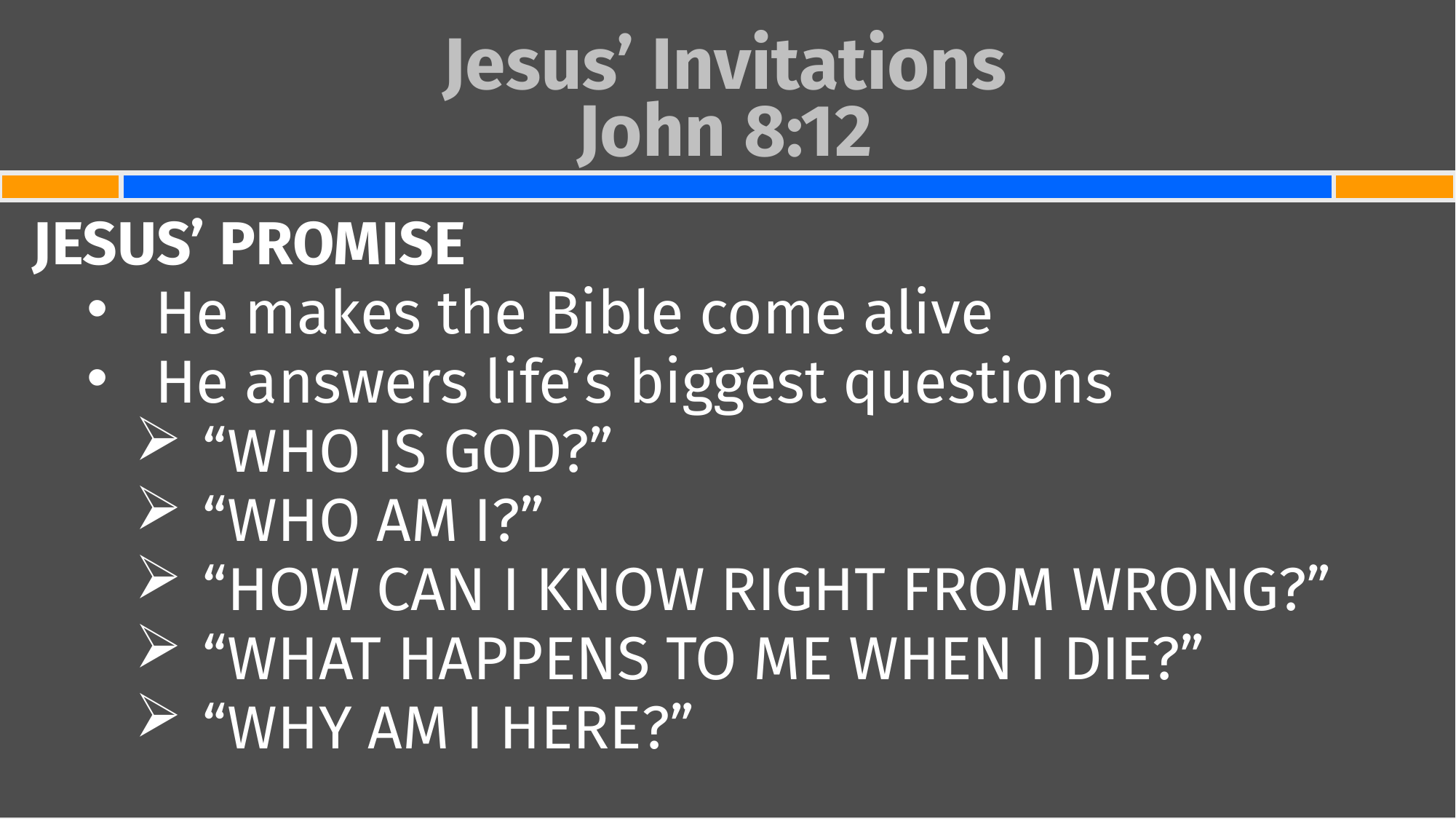

Jesus’ Invitations
John 8:12
JESUS’ PROMISE
He makes the Bible come alive
He answers life’s biggest questions
“WHO IS GOD?”
“WHO AM I?”
“HOW CAN I KNOW RIGHT FROM WRONG?”
“WHAT HAPPENS TO ME WHEN I DIE?”
“WHY AM I HERE?”